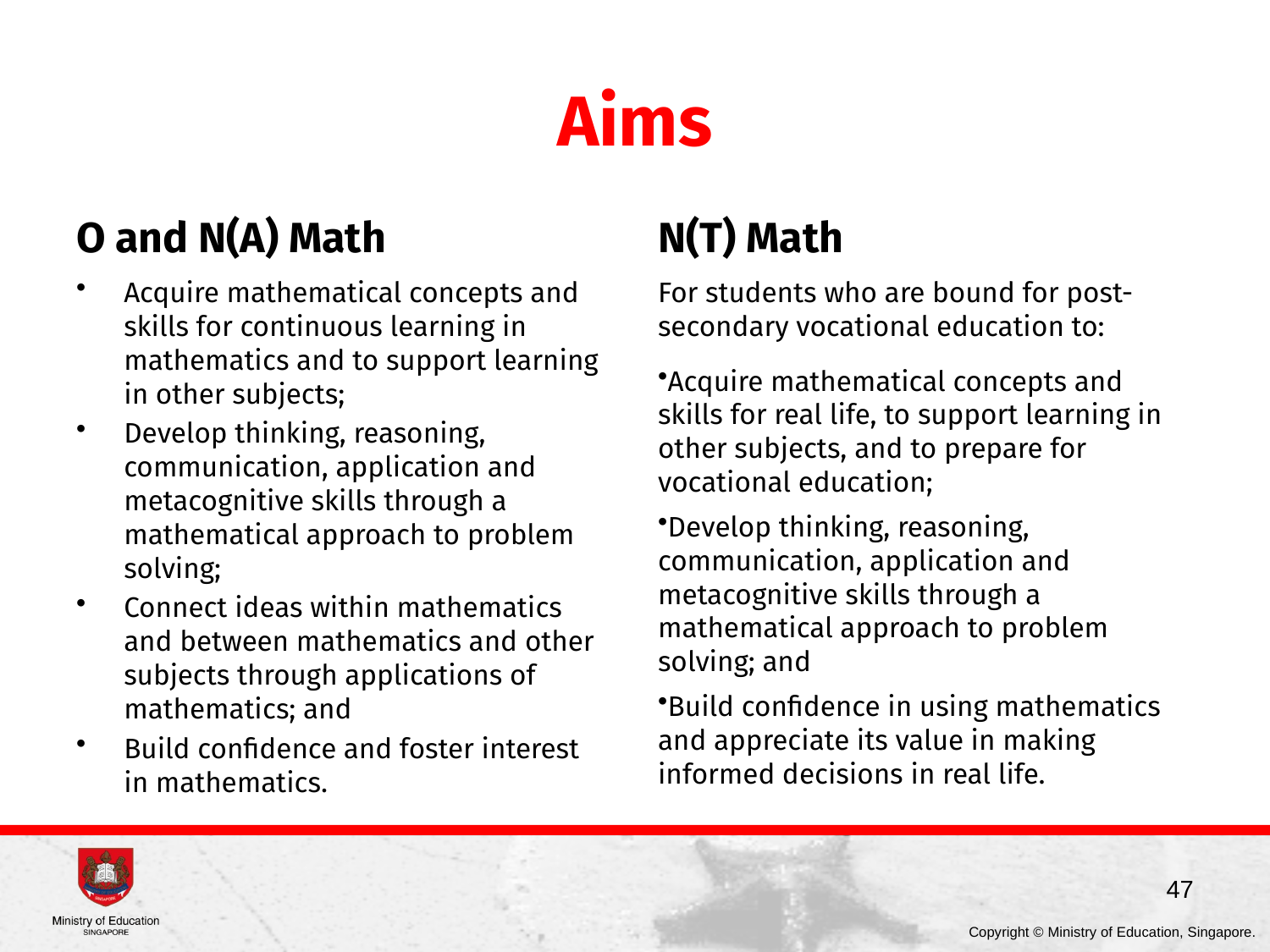

# Aims
O and N(A) Math
N(T) Math
Acquire mathematical concepts and skills for continuous learning in mathematics and to support learning in other subjects;
Develop thinking, reasoning, communication, application and metacognitive skills through a mathematical approach to problem solving;
Connect ideas within mathematics
and between mathematics and other subjects through applications of mathematics; and
Build confidence and foster interest
in mathematics.

For students who are bound for post-secondary vocational education to:
Acquire mathematical concepts and skills for real life, to support learning in other subjects, and to prepare for vocational education;
Develop thinking, reasoning, communication, application and metacognitive skills through a mathematical approach to problem solving; and
Build confidence in using mathematics and appreciate its value in making informed decisions in real life.

47